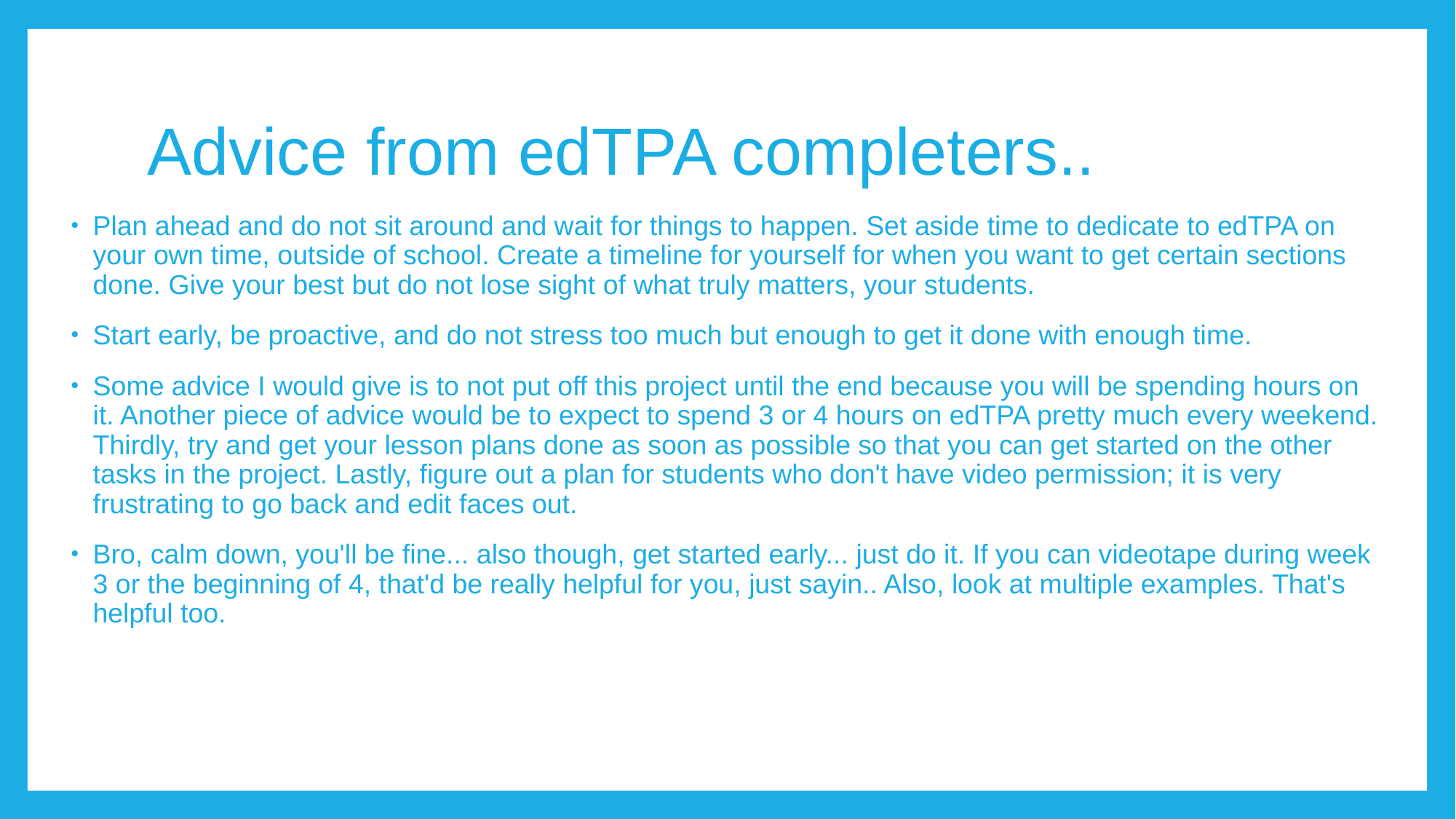

# Advice from edTPA completers..
Plan ahead and do not sit around and wait for things to happen. Set aside time to dedicate to edTPA on your own time, outside of school. Create a timeline for yourself for when you want to get certain sections done. Give your best but do not lose sight of what truly matters, your students.
Start early, be proactive, and do not stress too much but enough to get it done with enough time.
Some advice I would give is to not put off this project until the end because you will be spending hours on it. Another piece of advice would be to expect to spend 3 or 4 hours on edTPA pretty much every weekend. Thirdly, try and get your lesson plans done as soon as possible so that you can get started on the other tasks in the project. Lastly, figure out a plan for students who don't have video permission; it is very frustrating to go back and edit faces out.
Bro, calm down, you'll be fine... also though, get started early... just do it. If you can videotape during week 3 or the beginning of 4, that'd be really helpful for you, just sayin.. Also, look at multiple examples. That's helpful too.